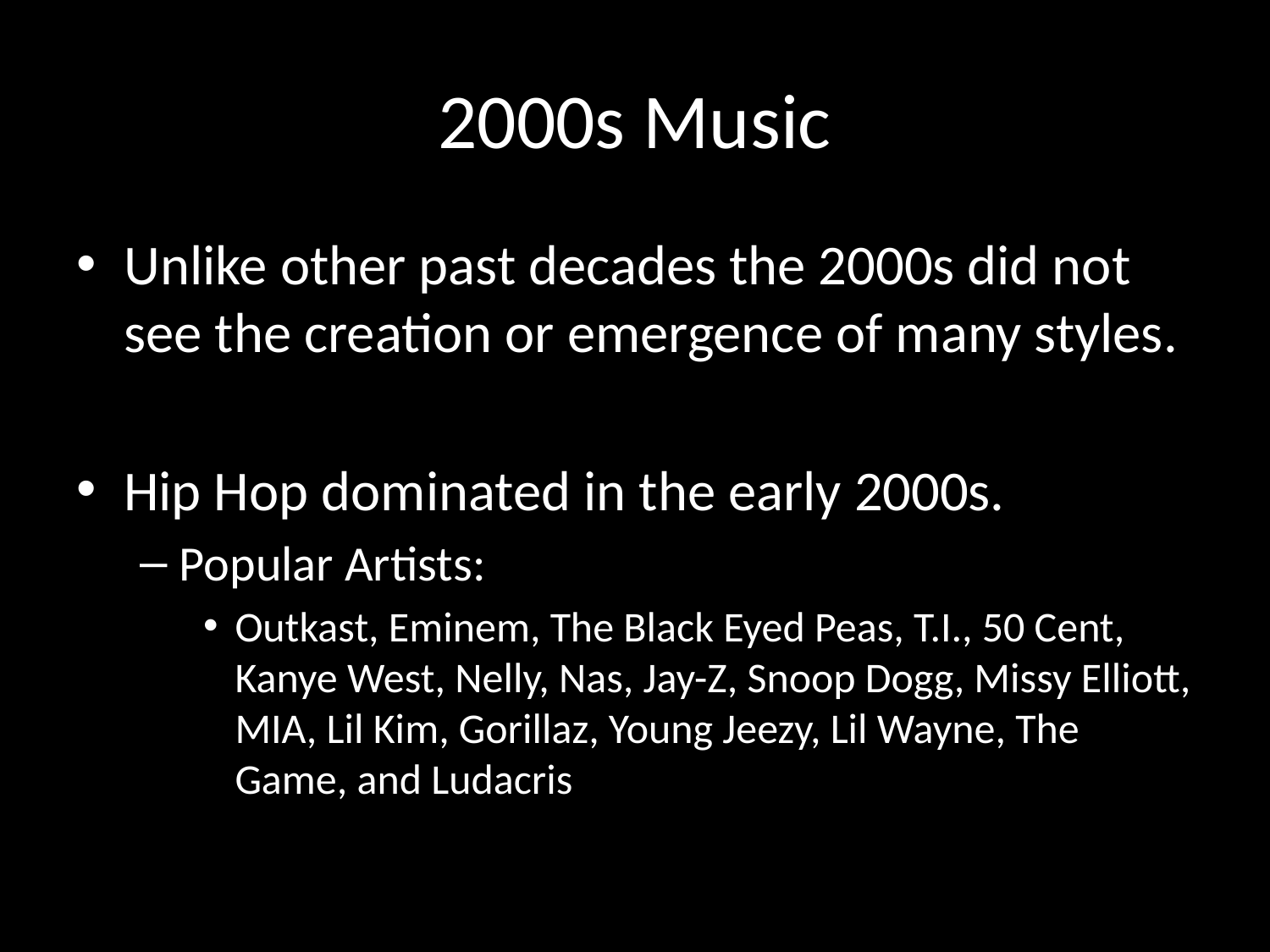

# 2000s Music
Unlike other past decades the 2000s did not see the creation or emergence of many styles.

Hip Hop dominated in the early 2000s.
Popular Artists:
Outkast, Eminem, The Black Eyed Peas, T.I., 50 Cent, Kanye West, Nelly, Nas, Jay-Z, Snoop Dogg, Missy Elliott, MIA, Lil Kim, Gorillaz, Young Jeezy, Lil Wayne, The Game, and Ludacris